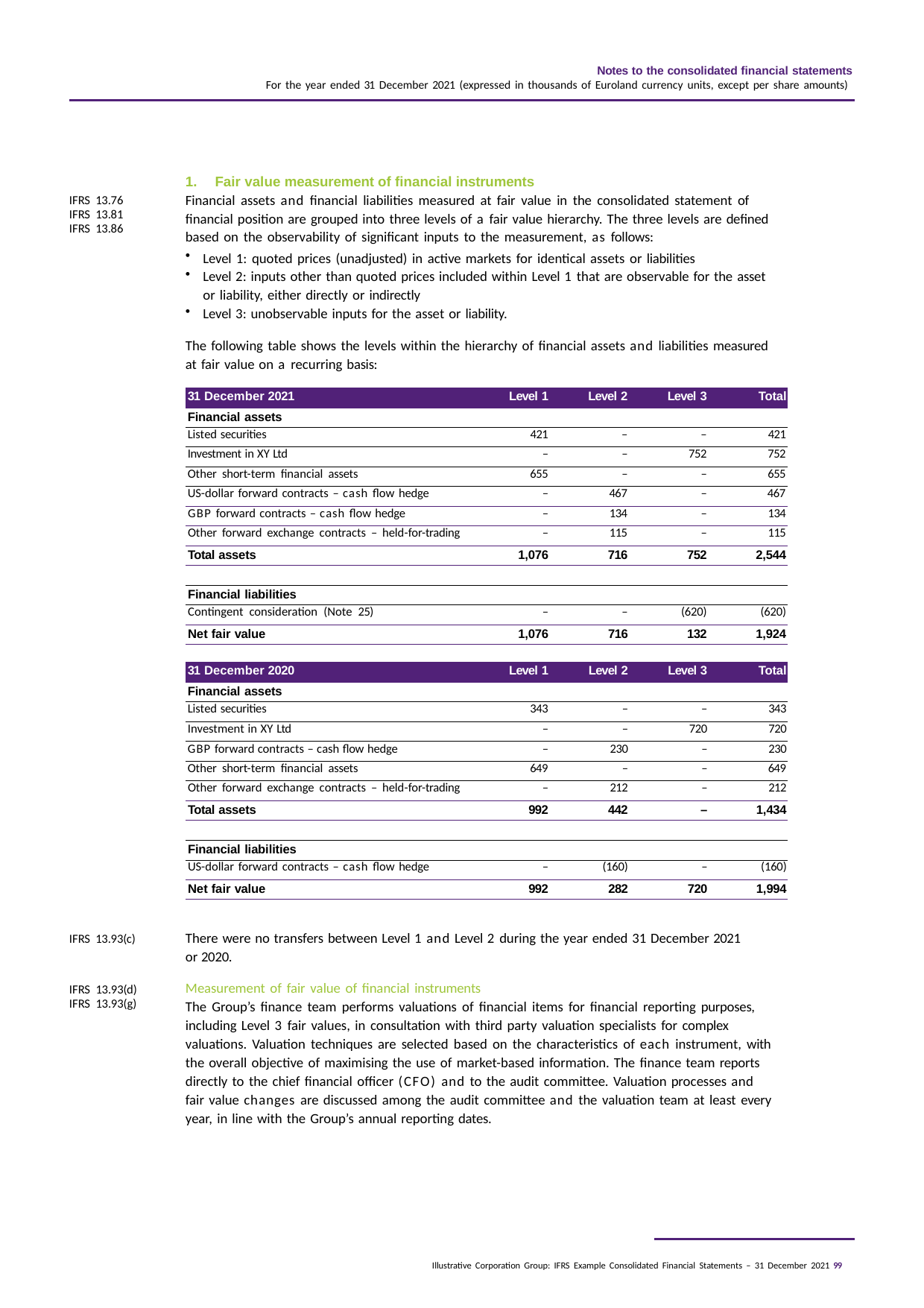

Notes to the consolidated financial statements
For the year ended 31 December 2021 (expressed in thousands of Euroland currency units, except per share amounts)

Fair value measurement of financial instruments
Financial assets and financial liabilities measured at fair value in the consolidated statement of financial position are grouped into three levels of a fair value hierarchy. The three levels are defined based on the observability of significant inputs to the measurement, as follows:
Level 1: quoted prices (unadjusted) in active markets for identical assets or liabilities
Level 2: inputs other than quoted prices included within Level 1 that are observable for the asset or liability, either directly or indirectly
Level 3: unobservable inputs for the asset or liability.
The following table shows the levels within the hierarchy of financial assets and liabilities measured at fair value on a recurring basis:
IFRS 13.76
IFRS 13.81
IFRS 13.86
| 31 December 2021 | Level 1 | Level 2 | Level 3 | Total |
| --- | --- | --- | --- | --- |
| Financial assets |  |  |  |  |
| Listed securities | 421 | – | – | 421 |
| Investment in XY Ltd | – | – | 752 | 752 |
| Other short-term financial assets | 655 | – | – | 655 |
| US-dollar forward contracts – cash flow hedge | – | 467 | – | 467 |
| GBP forward contracts – cash flow hedge | – | 134 | – | 134 |
| Other forward exchange contracts – held-for-trading | – | 115 | – | 115 |
| Total assets | 1,076 | 716 | 752 | 2,544 |
|  |  |  |  |  |
| Financial liabilities |  |  |  |  |
| Contingent consideration (Note 25) | – | – | (620) | (620) |
| Net fair value | 1,076 | 716 | 132 | 1,924 |
|  |  |  |  |  |
| 31 December 2020 | Level 1 | Level 2 | Level 3 | Total |
| Financial assets |  |  |  |  |
| Listed securities | 343 | – | – | 343 |
| Investment in XY Ltd | – | – | 720 | 720 |
| GBP forward contracts – cash flow hedge | – | 230 | – | 230 |
| Other short-term financial assets | 649 | – | – | 649 |
| Other forward exchange contracts – held-for-trading | – | 212 | – | 212 |
| Total assets | 992 | 442 | – | 1,434 |
|  |  |  |  |  |
| Financial liabilities |  |  |  |  |
| US-dollar forward contracts – cash flow hedge | – | (160) | – | (160) |
| Net fair value | 992 | 282 | 720 | 1,994 |
There were no transfers between Level 1 and Level 2 during the year ended 31 December 2021 or 2020.
Measurement of fair value of financial instruments
The Group’s finance team performs valuations of financial items for financial reporting purposes, including Level 3 fair values, in consultation with third party valuation specialists for complex valuations. Valuation techniques are selected based on the characteristics of each instrument, with the overall objective of maximising the use of market-based information. The finance team reports directly to the chief financial officer (CFO) and to the audit committee. Valuation processes and fair value changes are discussed among the audit committee and the valuation team at least every year, in line with the Group’s annual reporting dates.
IFRS 13.93(c)
IFRS 13.93(d) IFRS 13.93(g)

Illustrative Corporation Group: IFRS Example Consolidated Financial Statements – 31 December 2021 99